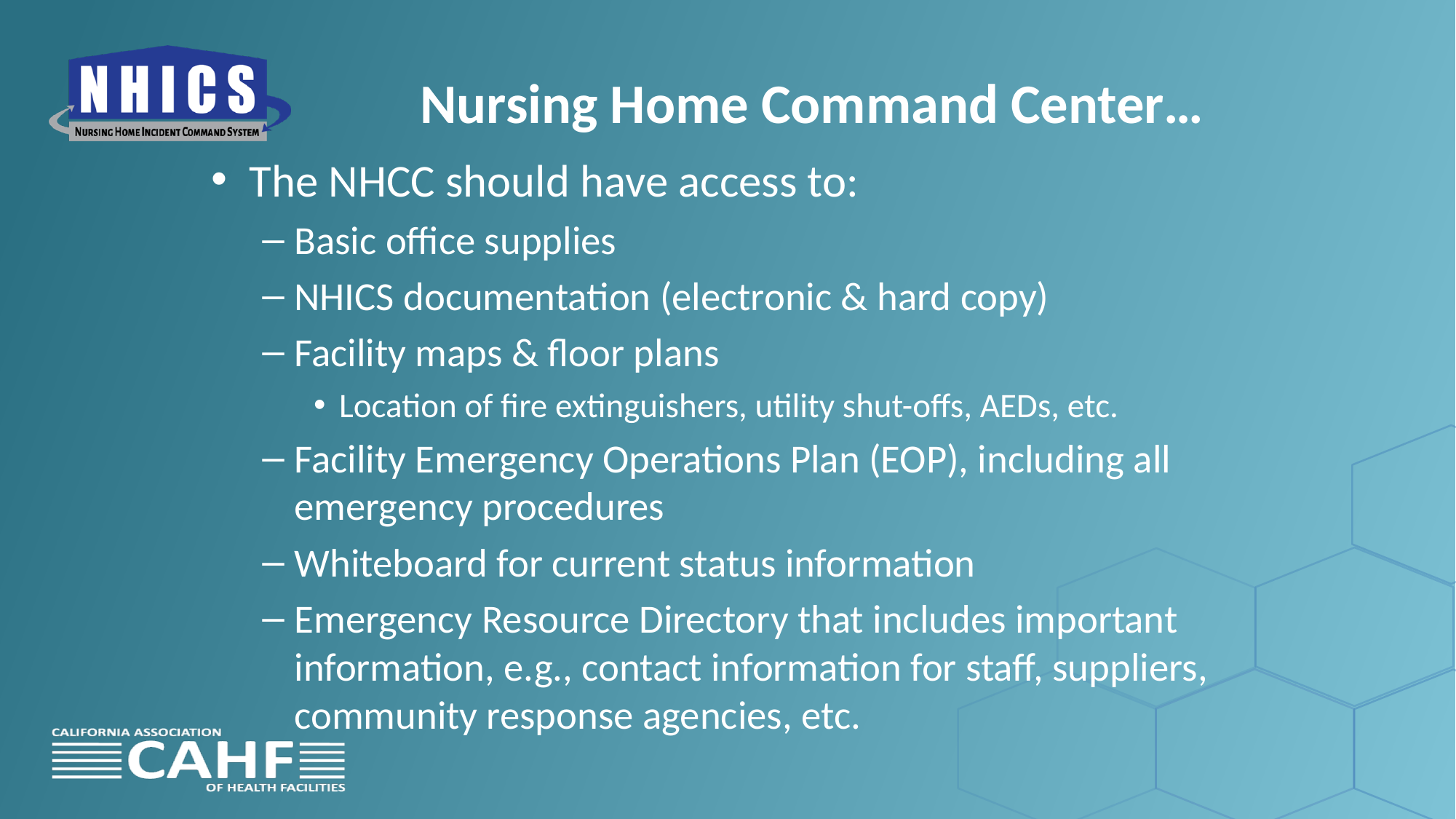

# Nursing Home Command Center…
The NHCC should have access to:
Basic office supplies
NHICS documentation (electronic & hard copy)
Facility maps & floor plans
Location of fire extinguishers, utility shut-offs, AEDs, etc.
Facility Emergency Operations Plan (EOP), including all emergency procedures
Whiteboard for current status information
Emergency Resource Directory that includes important information, e.g., contact information for staff, suppliers, community response agencies, etc.